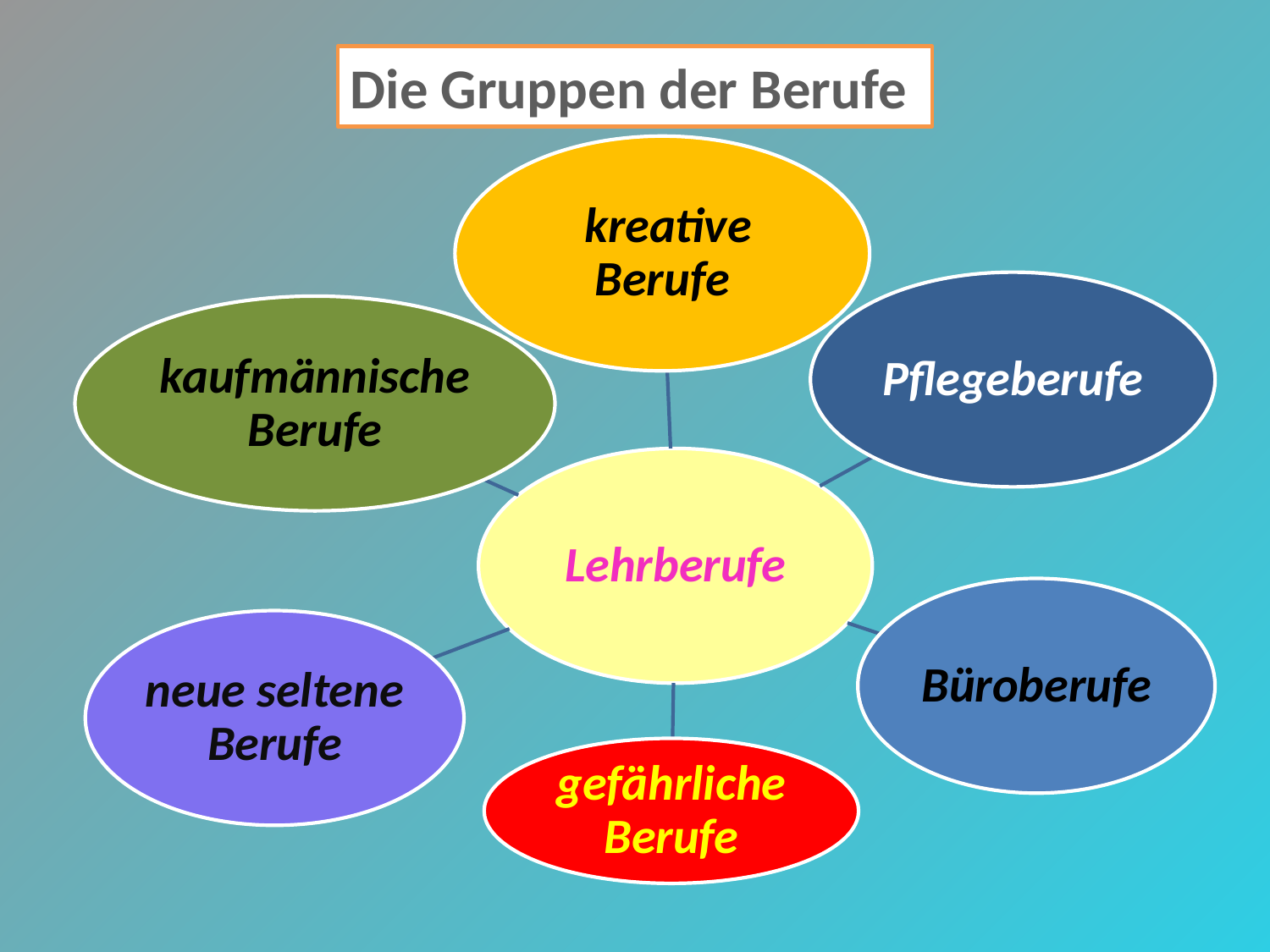

Die Gruppen der Berufe
Lehrberufe

 kreative Berufe

Pflegeberufe

Büroberufe

gefährliche Berufe

neue seltene Berufe

kaufmännische Berufe